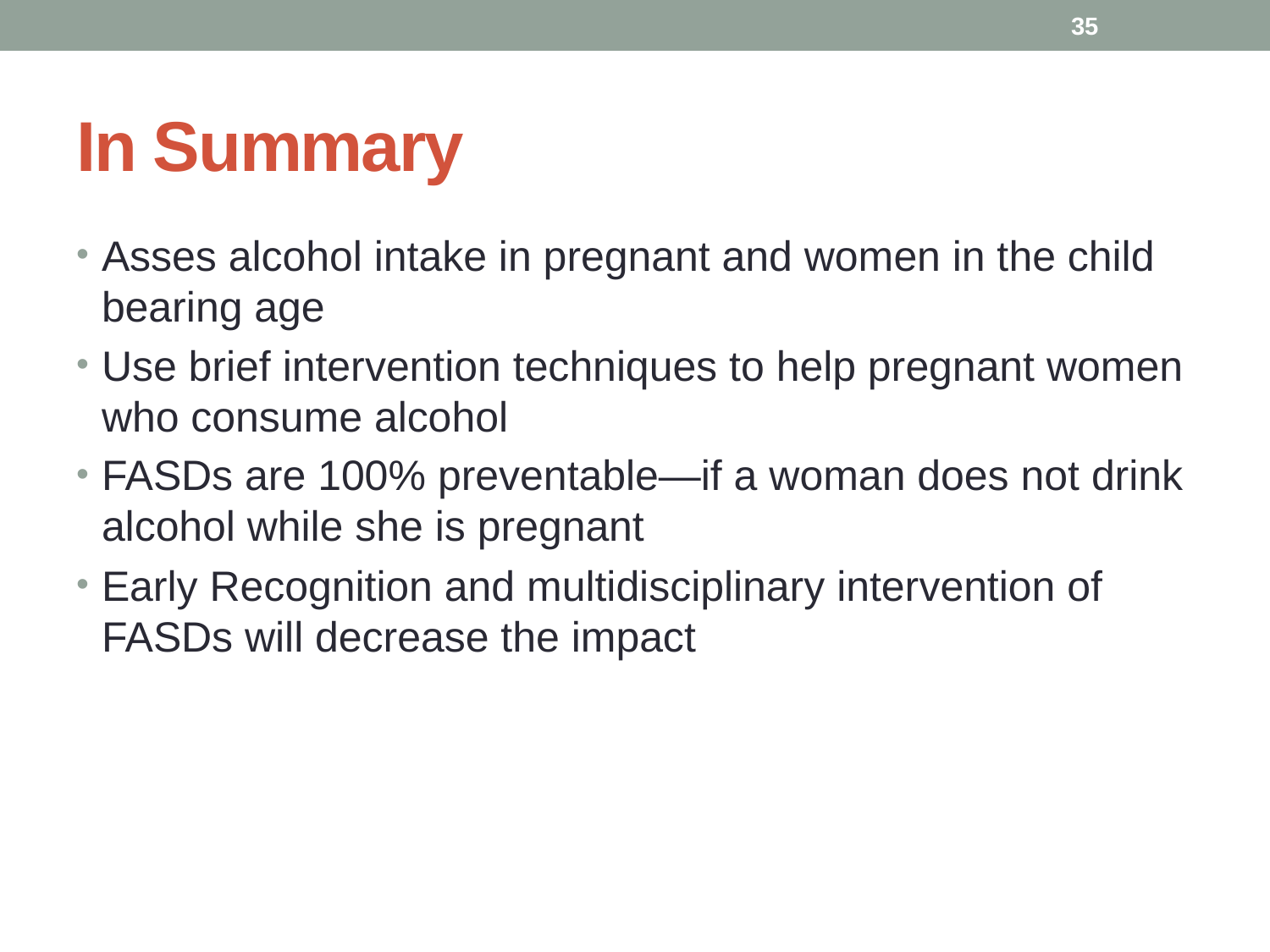

35
# In Summary
Asses alcohol intake in pregnant and women in the child bearing age
Use brief intervention techniques to help pregnant women who consume alcohol
FASDs are 100% preventable—if a woman does not drink alcohol while she is pregnant
Early Recognition and multidisciplinary intervention of FASDs will decrease the impact